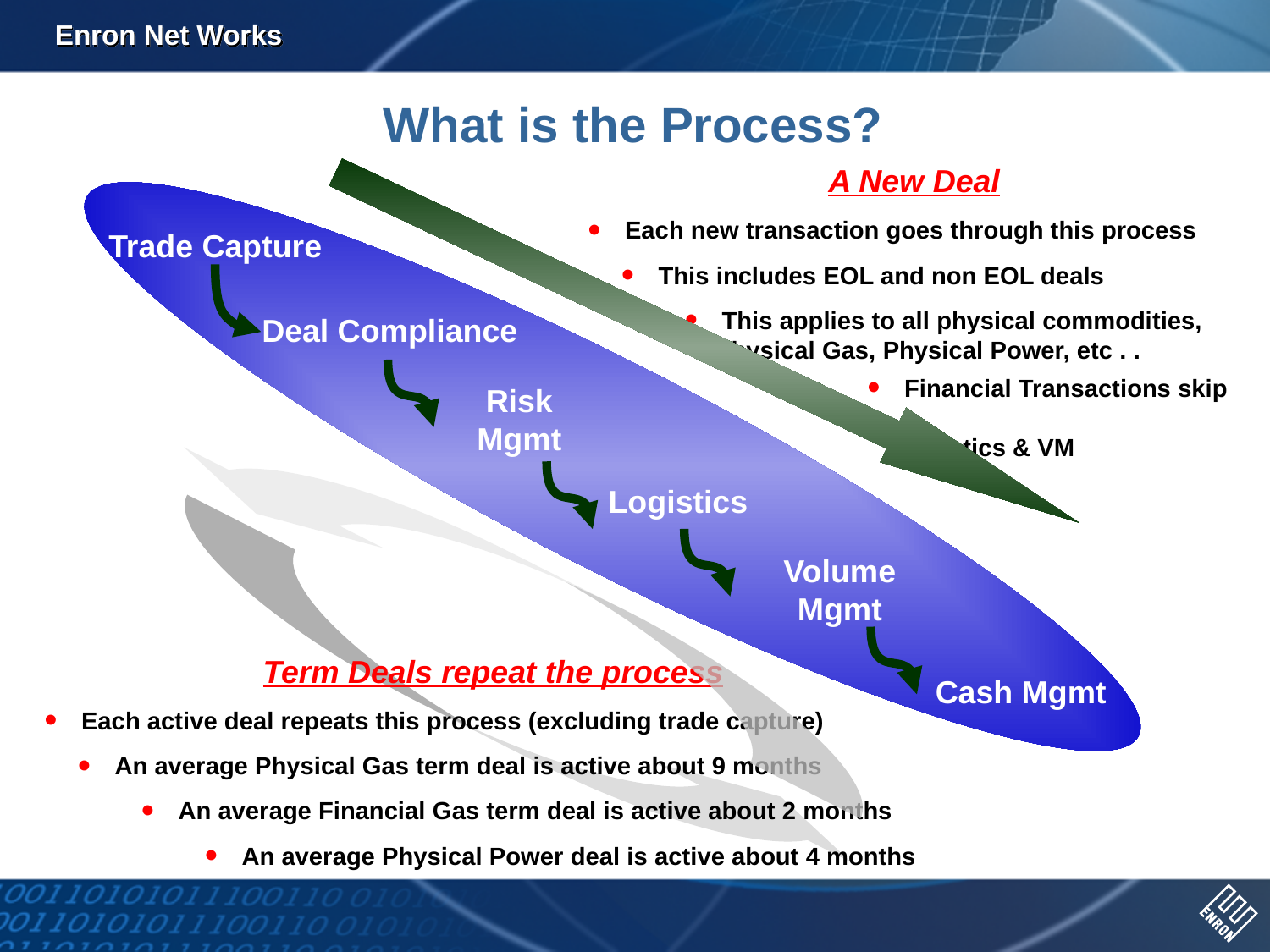

What is the Process?
A New Deal
 Each new transaction goes through this process
 This includes EOL and non EOL deals
 This applies to all physical commodities,  	Physical Gas, Physical Power, etc . .
 Financial Transactions skip
		Logistics & VM

Trade Capture
Deal Compliance

Risk Mgmt
Logistics
Volume Mgmt
Term Deals repeat the process
 Each active deal repeats this process (excluding trade capture)
 An average Physical Gas term deal is active about 9 months
 An average Financial Gas term deal is active about 2 months
 An average Physical Power deal is active about 4 months
Cash Mgmt